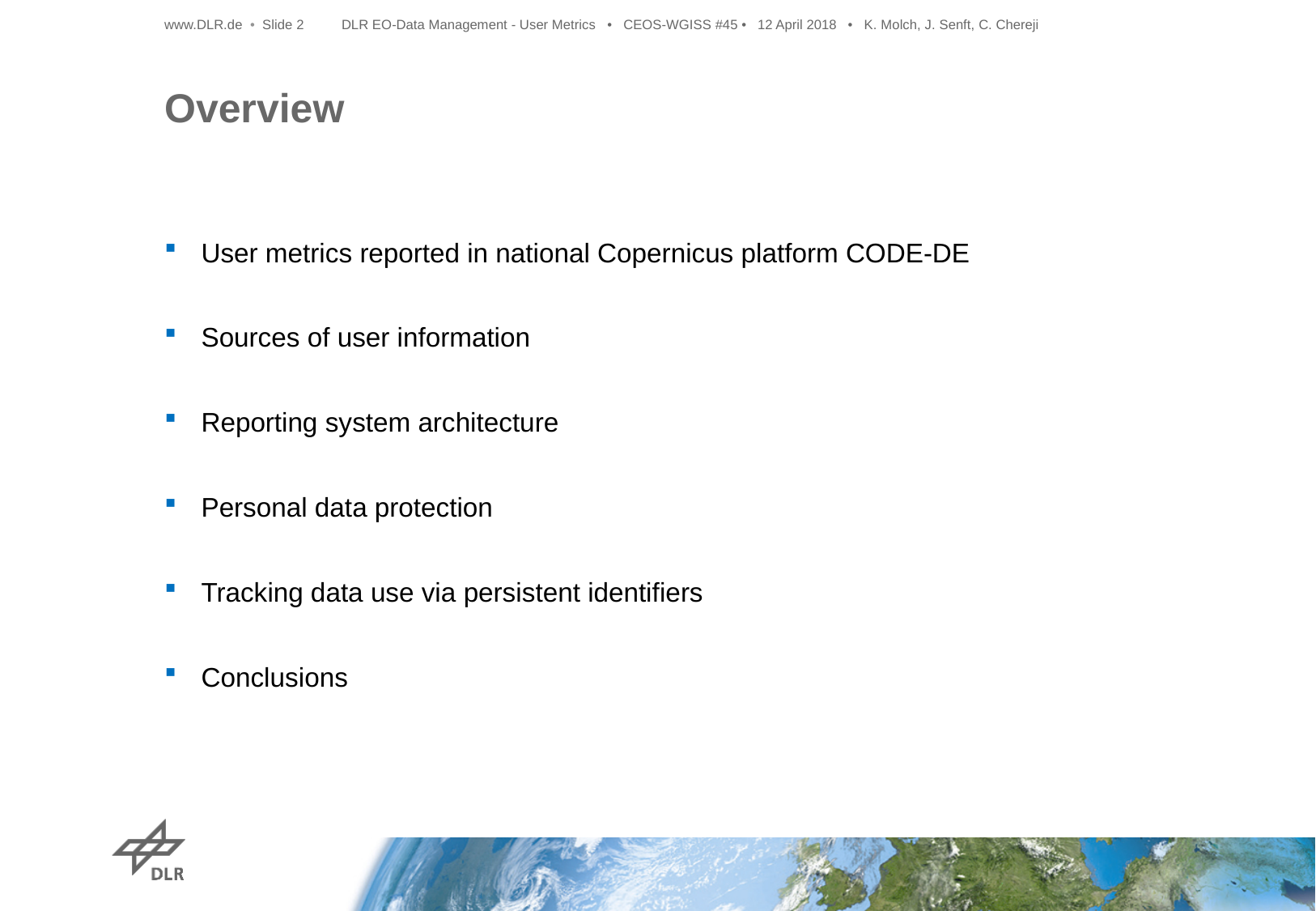

www.DLR.de  •  Slide 2
DLR EO-Data Management - User Metrics   •   CEOS-WGISS #45 •   12 April 2018   •   K. Molch, J. Senft, C. Chereji
# Overview
User metrics reported in national Copernicus platform CODE-DE

Sources of user information

Reporting system architecture

Personal data protection

Tracking data use via persistent identifiers

Conclusions